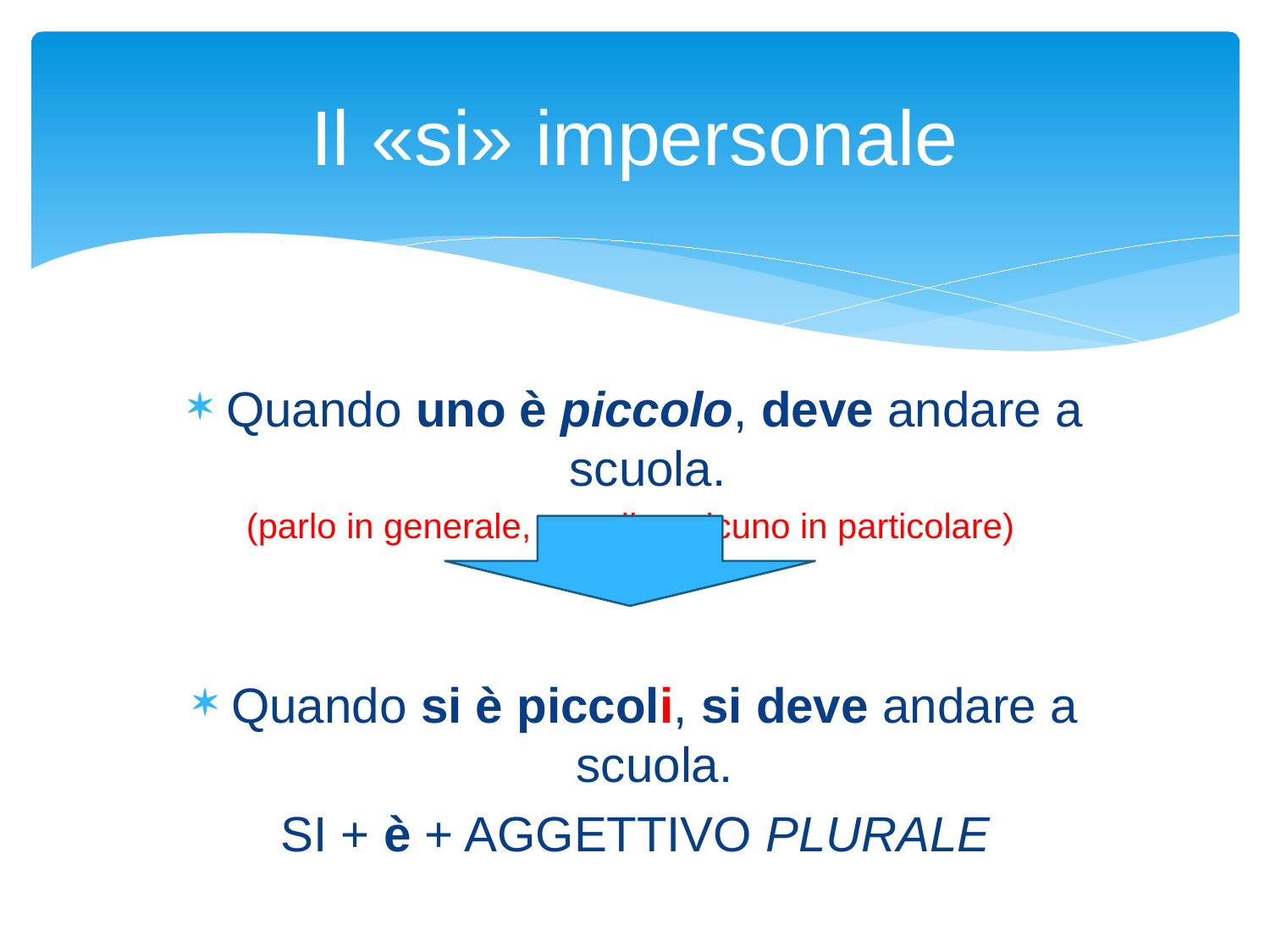

# Il «si» impersonale
Quando uno è piccolo, deve andare a scuola.
(parlo in generale, non di qualcuno in particolare)

Quando si è piccoli, si deve andare a scuola.
SI + è + AGGETTIVO PLURALE